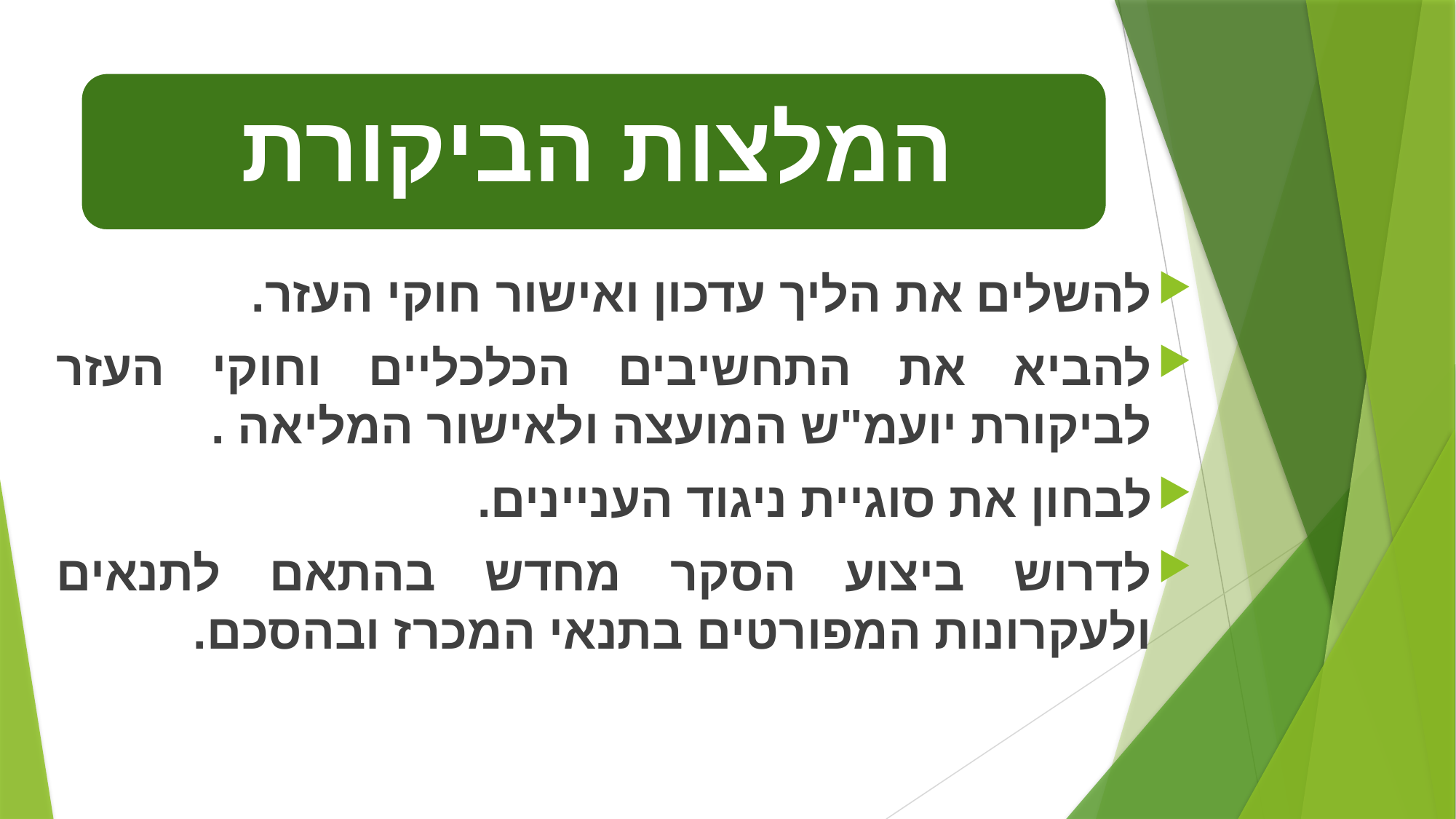

המלצות הביקורת
להשלים את הליך עדכון ואישור חוקי העזר.
להביא את התחשיבים הכלכליים וחוקי העזר לביקורת יועמ"ש המועצה ולאישור המליאה .
לבחון את סוגיית ניגוד העניינים.
לדרוש ביצוע הסקר מחדש בהתאם לתנאים ולעקרונות המפורטים בתנאי המכרז ובהסכם.